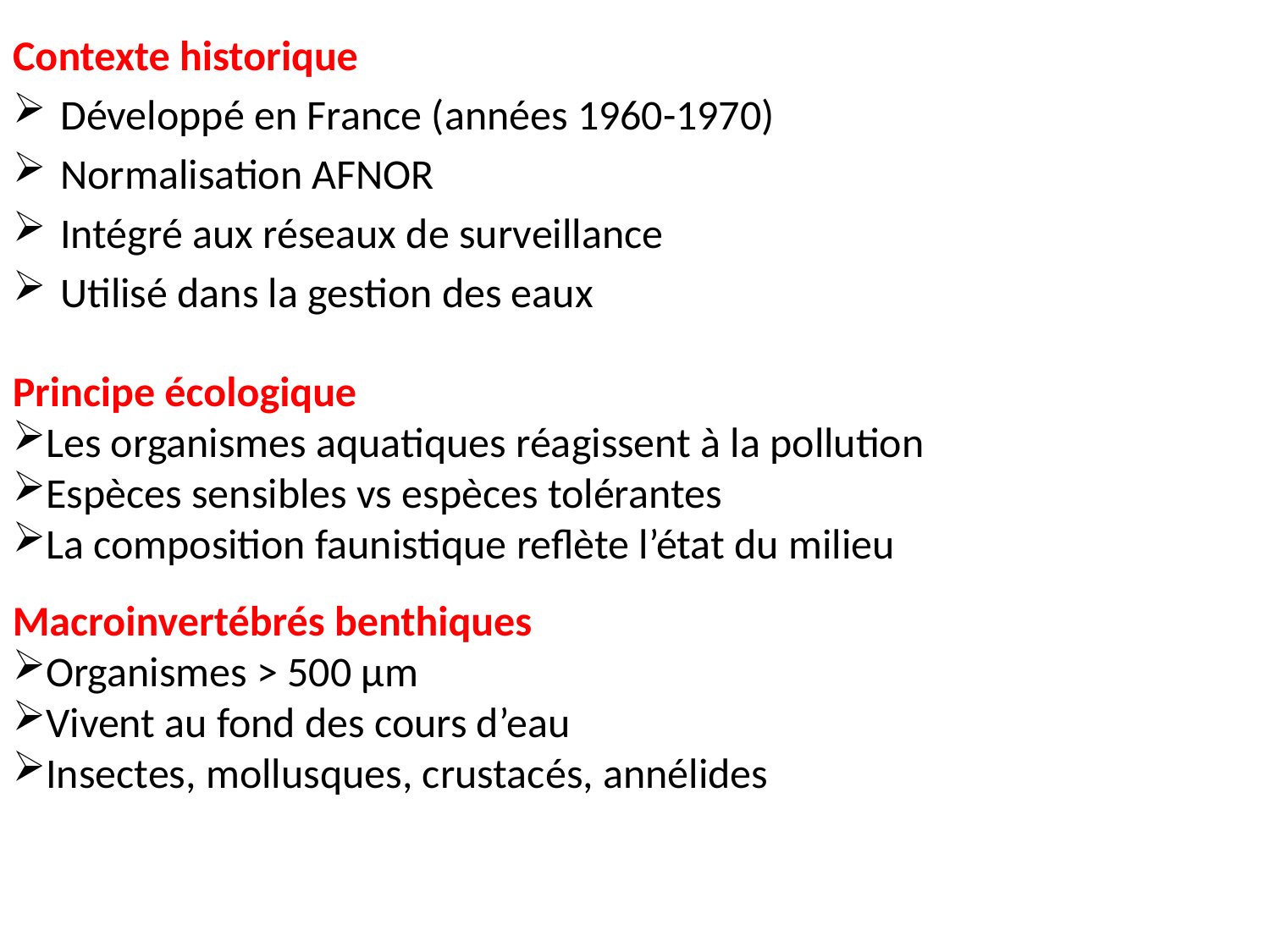

Contexte historique
Développé en France (années 1960-1970)
Normalisation AFNOR
Intégré aux réseaux de surveillance
Utilisé dans la gestion des eaux
Principe écologique
Les organismes aquatiques réagissent à la pollution
Espèces sensibles vs espèces tolérantes
La composition faunistique reflète l’état du milieu
Macroinvertébrés benthiques
Organismes > 500 µm
Vivent au fond des cours d’eau
Insectes, mollusques, crustacés, annélides